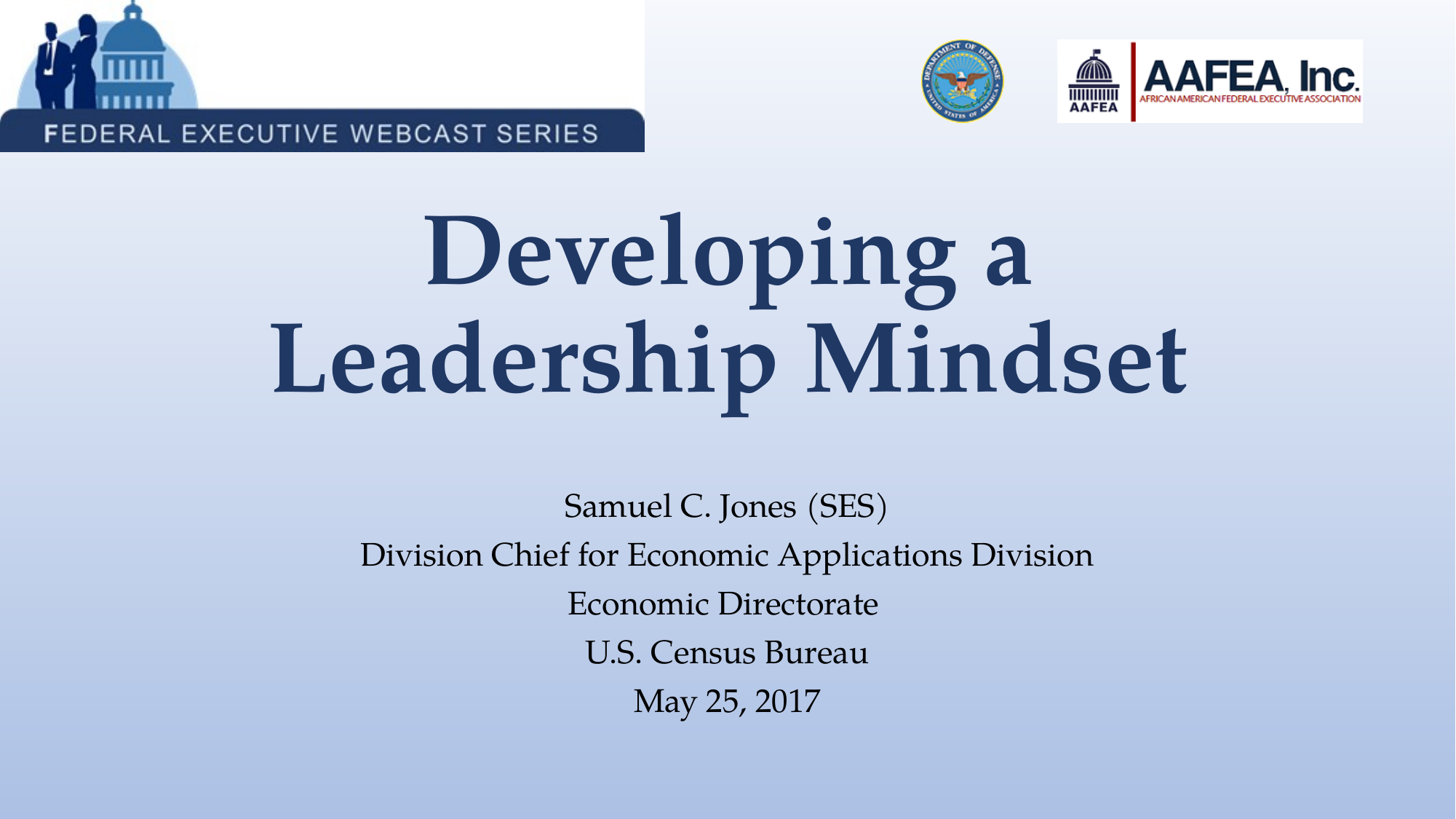

# Developing a Leadership Mindset

Samuel C. Jones (SES)
Division Chief for Economic Applications Division
Economic Directorate
U.S. Census Bureau
May 25, 2017